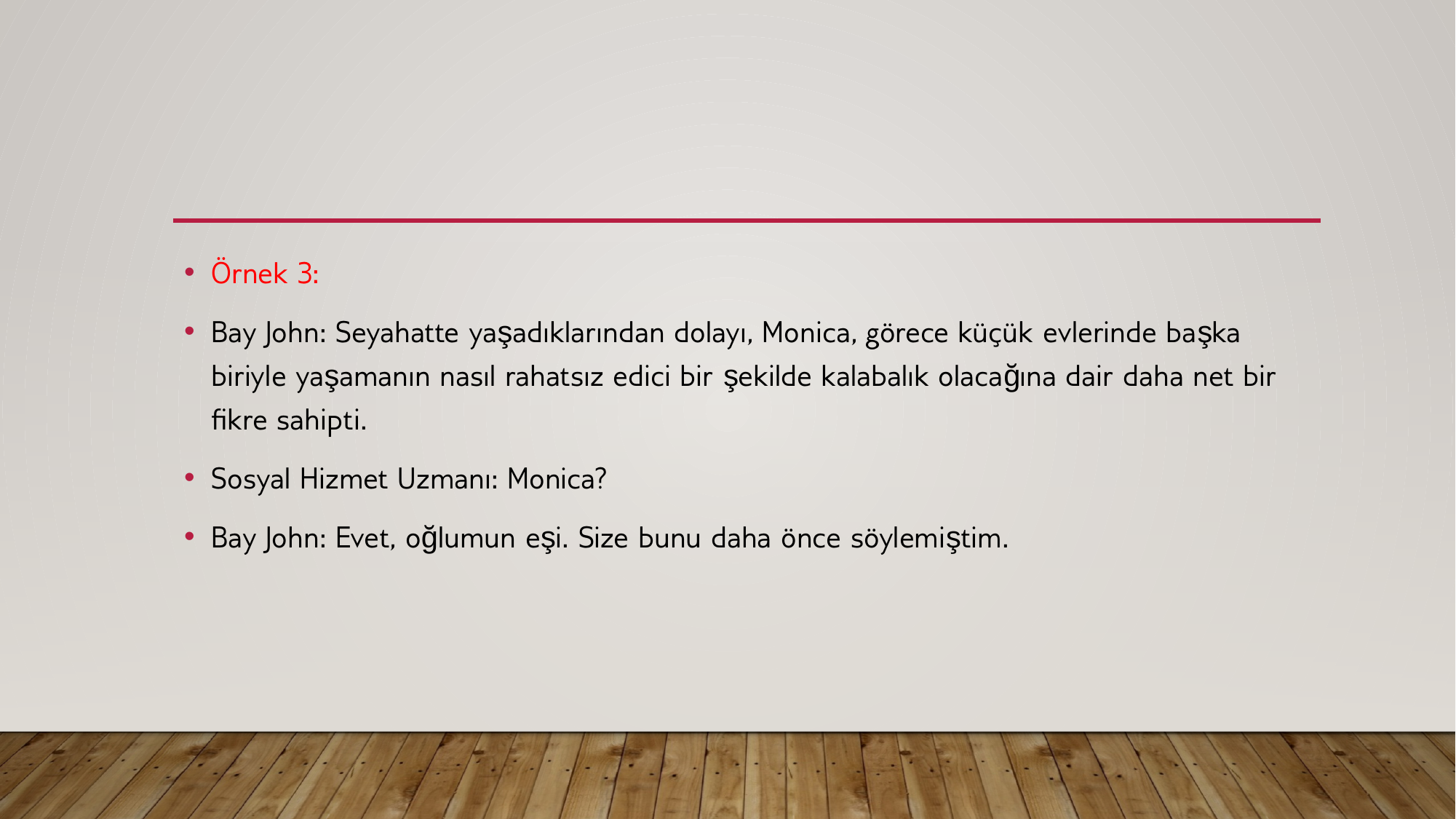

#
Örnek 3:
Bay John: Seyahatte yaşadıklarından dolayı, Monica, görece küçük evlerinde başka biriyle yaşamanın nasıl rahatsız edici bir şekilde kalabalık olacağına dair daha net bir fikre sahipti.
Sosyal Hizmet Uzmanı: Monica?
Bay John: Evet, oğlumun eşi. Size bunu daha önce söylemiştim.